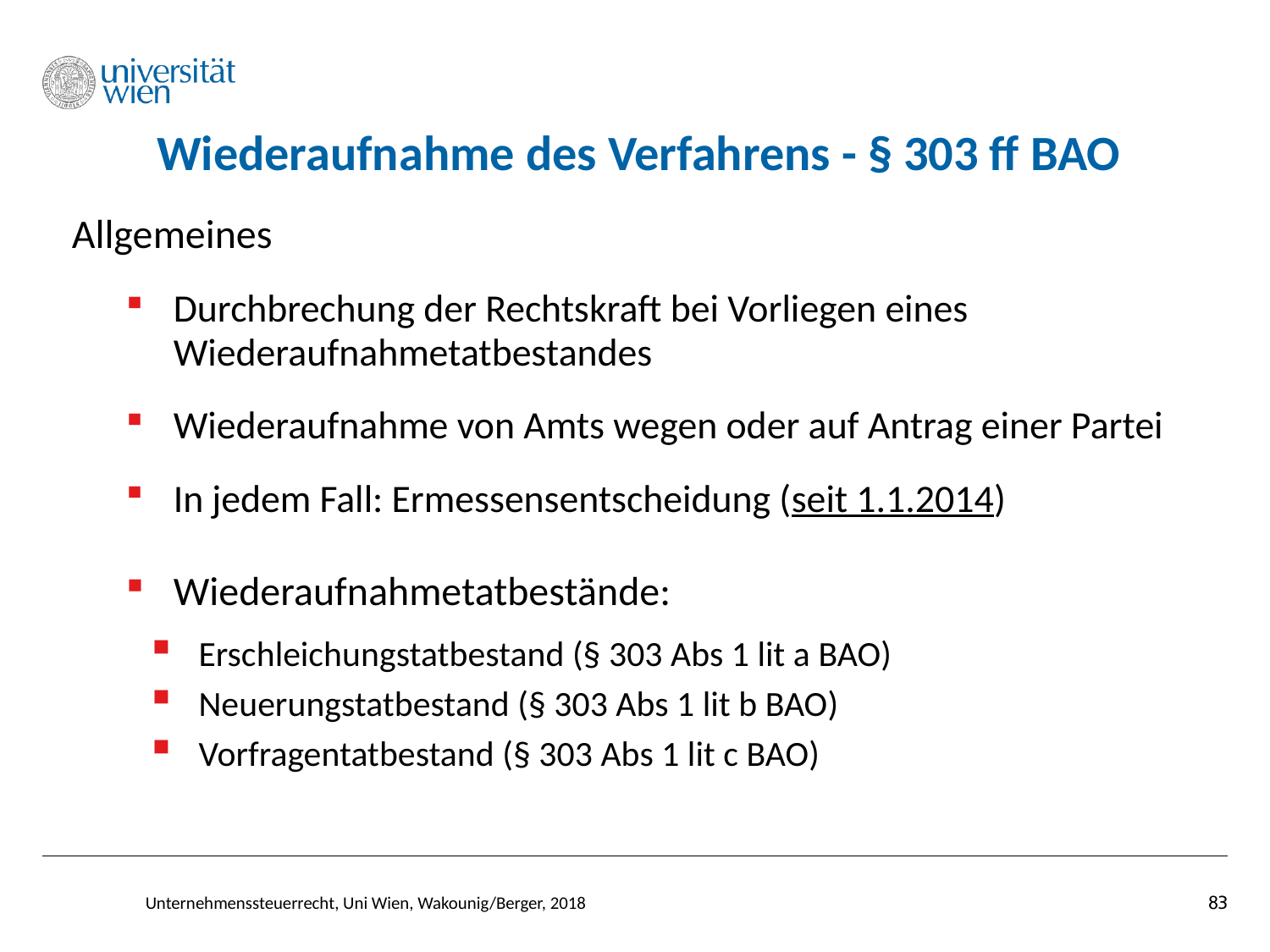

# Wiederaufnahme des Verfahrens - § 303 ff BAO
Allgemeines
Durchbrechung der Rechtskraft bei Vorliegen eines Wiederaufnahmetatbestandes
Wiederaufnahme von Amts wegen oder auf Antrag einer Partei
In jedem Fall: Ermessensentscheidung (seit 1.1.2014)
Wiederaufnahmetatbestände:
Erschleichungstatbestand (§ 303 Abs 1 lit a BAO)
Neuerungstatbestand (§ 303 Abs 1 lit b BAO)
Vorfragentatbestand (§ 303 Abs 1 lit c BAO)
83
Unternehmenssteuerrecht, Uni Wien, Wakounig/Berger, 2018